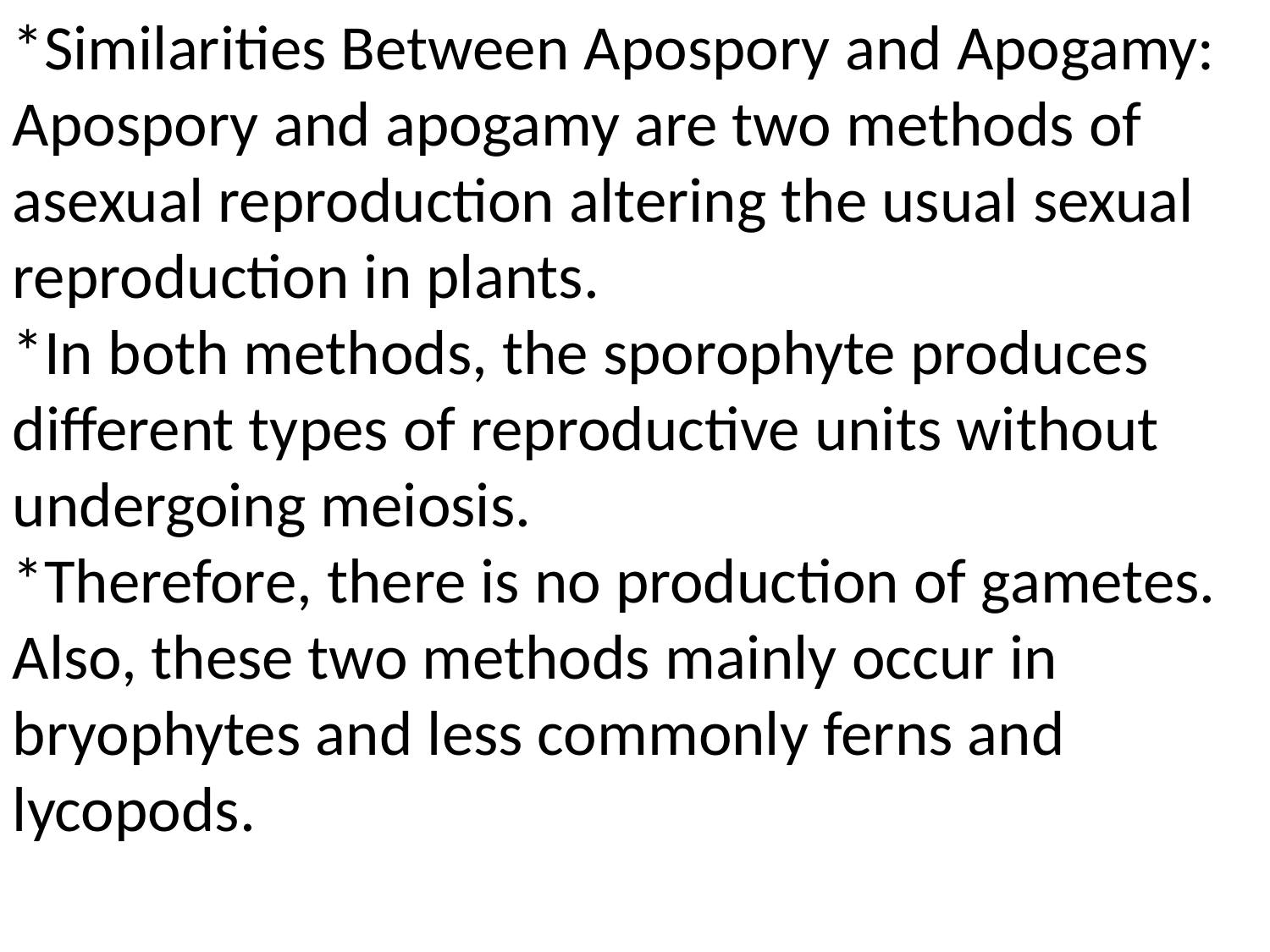

*Similarities Between Apospory and Apogamy:
Apospory and apogamy are two methods of asexual reproduction altering the usual sexual reproduction in plants.
*In both methods, the sporophyte produces different types of reproductive units without undergoing meiosis.
*Therefore, there is no production of gametes.
Also, these two methods mainly occur in bryophytes and less commonly ferns and lycopods.